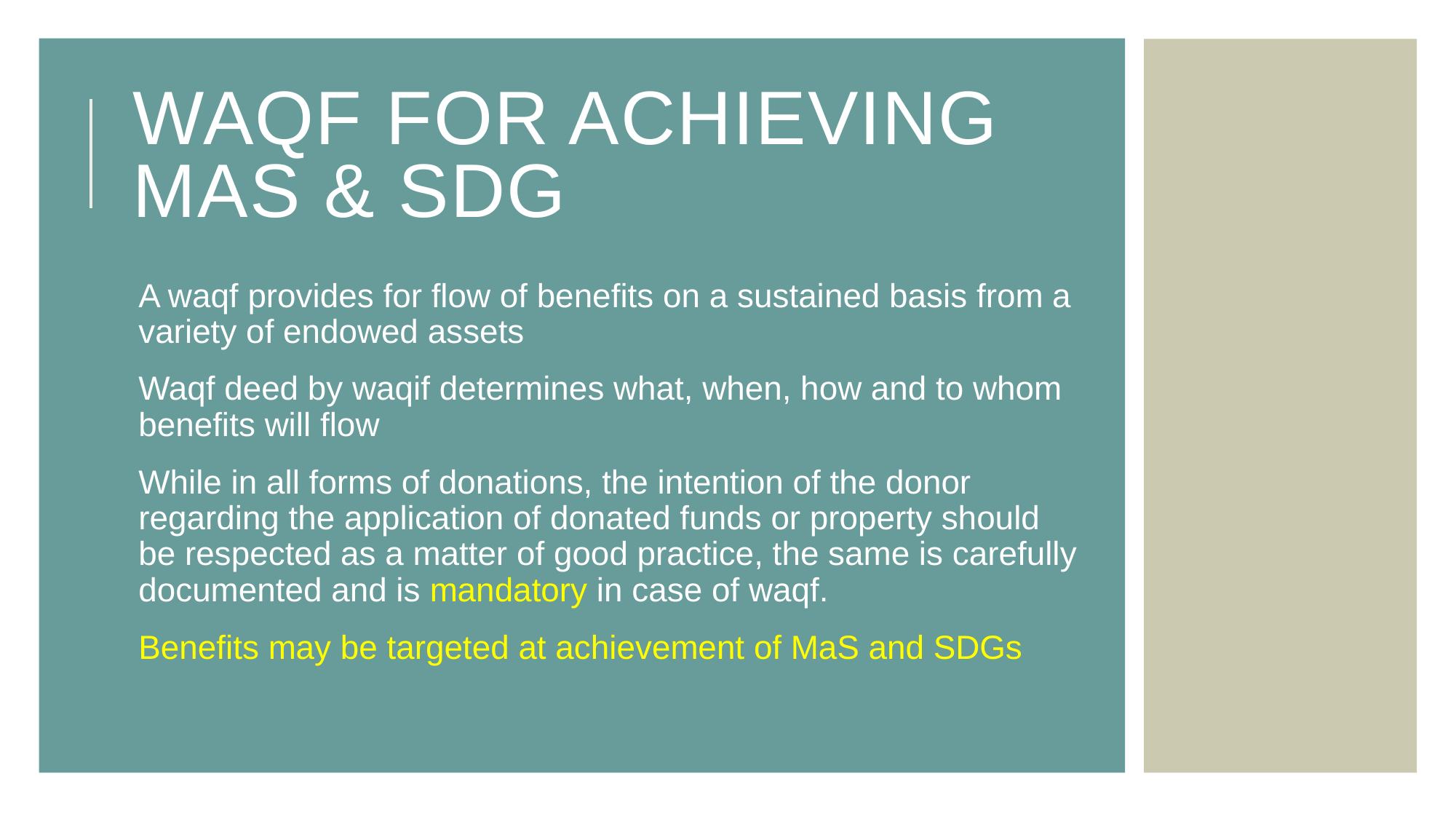

# WAQF for Achieving mas & sdg
A waqf provides for flow of benefits on a sustained basis from a variety of endowed assets
Waqf deed by waqif determines what, when, how and to whom benefits will flow
While in all forms of donations, the intention of the donor regarding the application of donated funds or property should be respected as a matter of good practice, the same is carefully documented and is mandatory in case of waqf.
Benefits may be targeted at achievement of MaS and SDGs